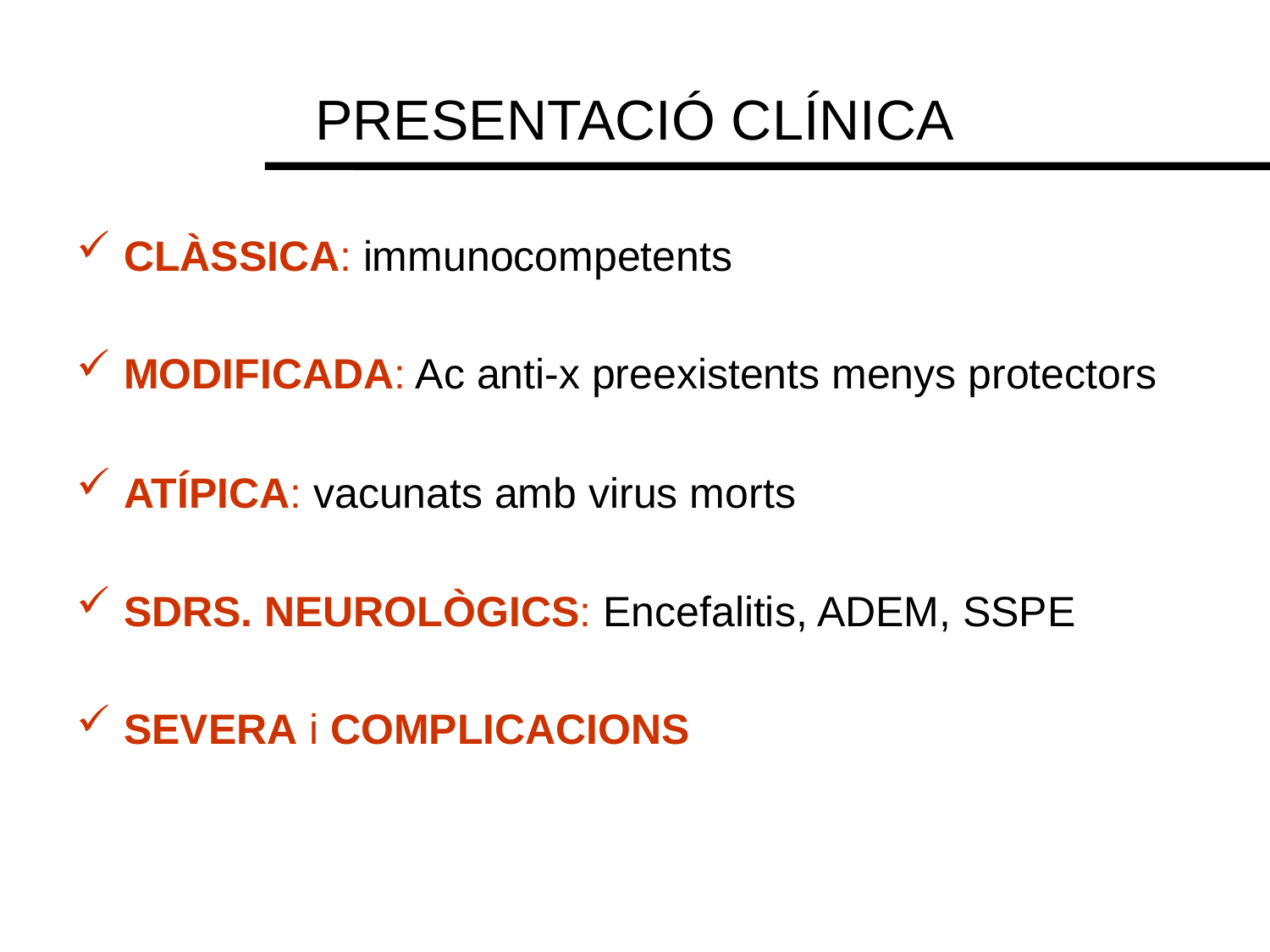

# PRESENTACIÓ CLÍNICA

CLÀSSICA: immunocompetents

MODIFICADA: Ac anti-x preexistents menys protectors

ATÍPICA: vacunats amb virus morts

SDRS. NEUROLÒGICS: Encefalitis, ADEM, SSPE

SEVERA i COMPLICACIONS